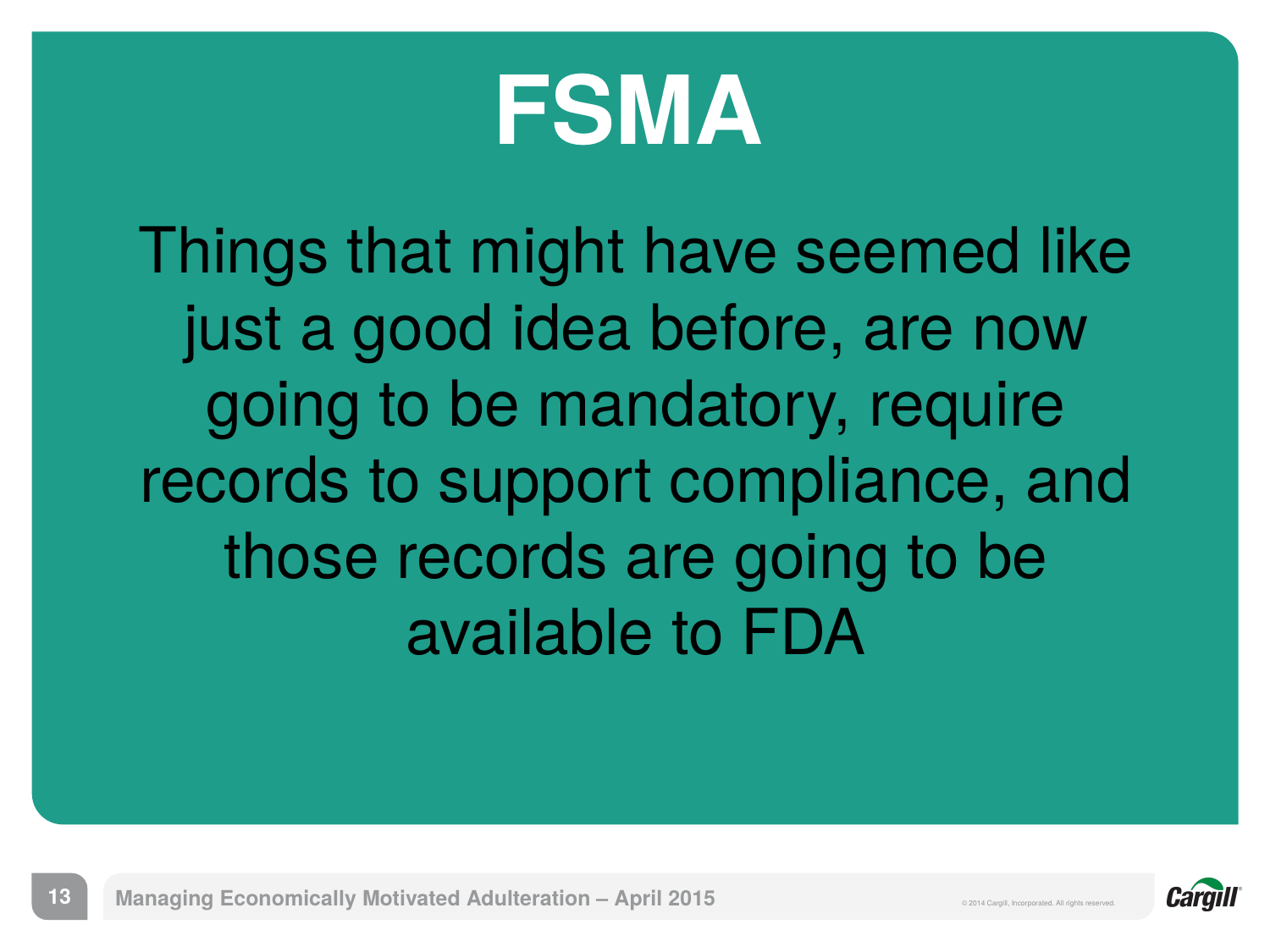

# FSMA
	Things that might have seemed like just a good idea before, are now going to be mandatory, require records to support compliance, and those records are going to be available to FDA
13